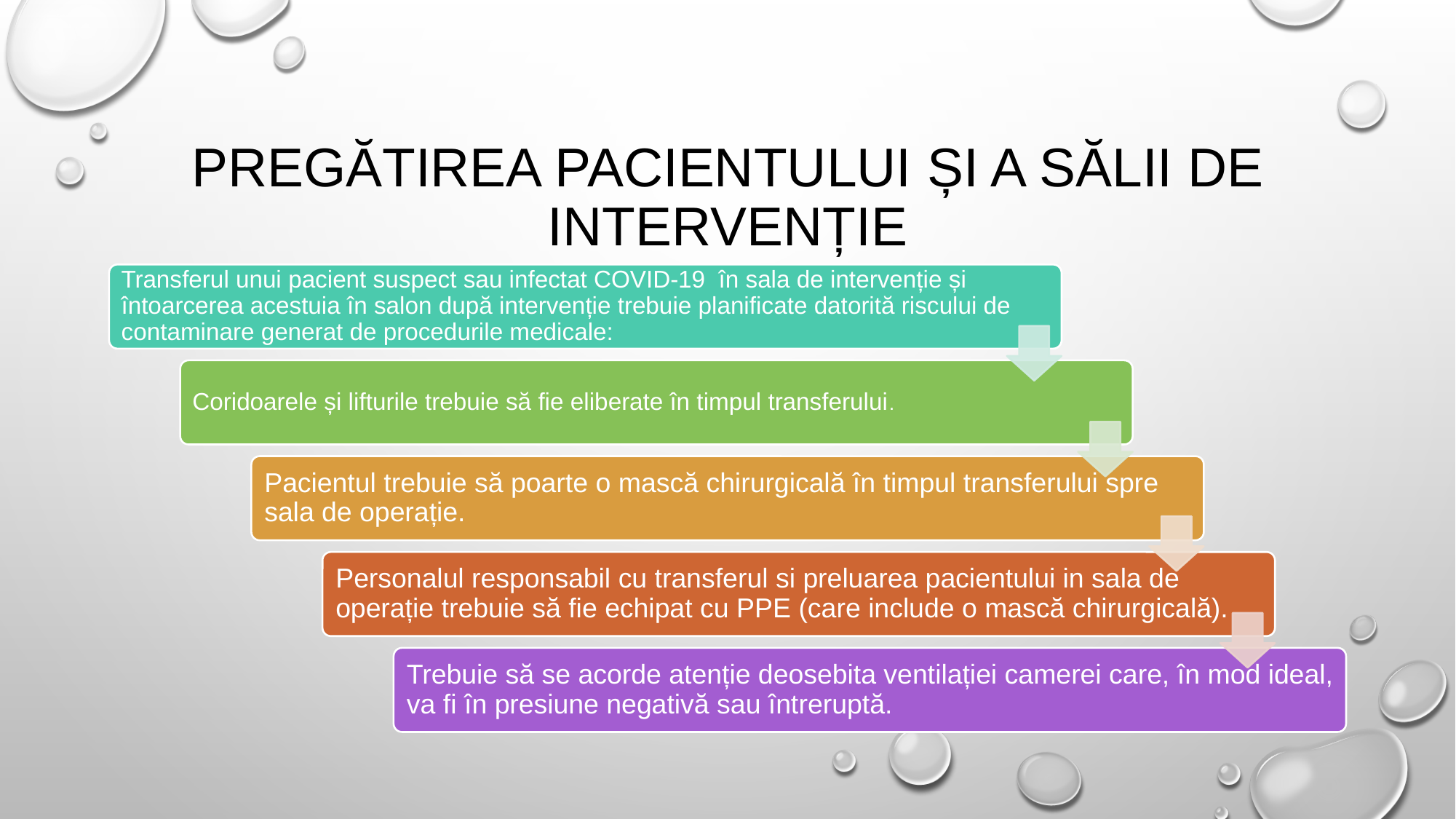

# Pregătirea pacientului șI a SăLII de intervenție
Transferul unui pacient suspect sau infectat COVID-19  în sala de intervenție și întoarcerea acestuia în salon după intervenție trebuie planificate datorită riscului de contaminare generat de procedurile medicale:
Coridoarele și lifturile trebuie să fie eliberate în timpul transferului.
Pacientul trebuie să poarte o mască chirurgicală în timpul transferului spre sala de operație.
Personalul responsabil cu transferul si preluarea pacientului in sala de operație trebuie să fie echipat cu PPE (care include o mască chirurgicală).
Trebuie să se acorde atenție deosebita ventilației camerei care, în mod ideal, va fi în presiune negativă sau întreruptă.